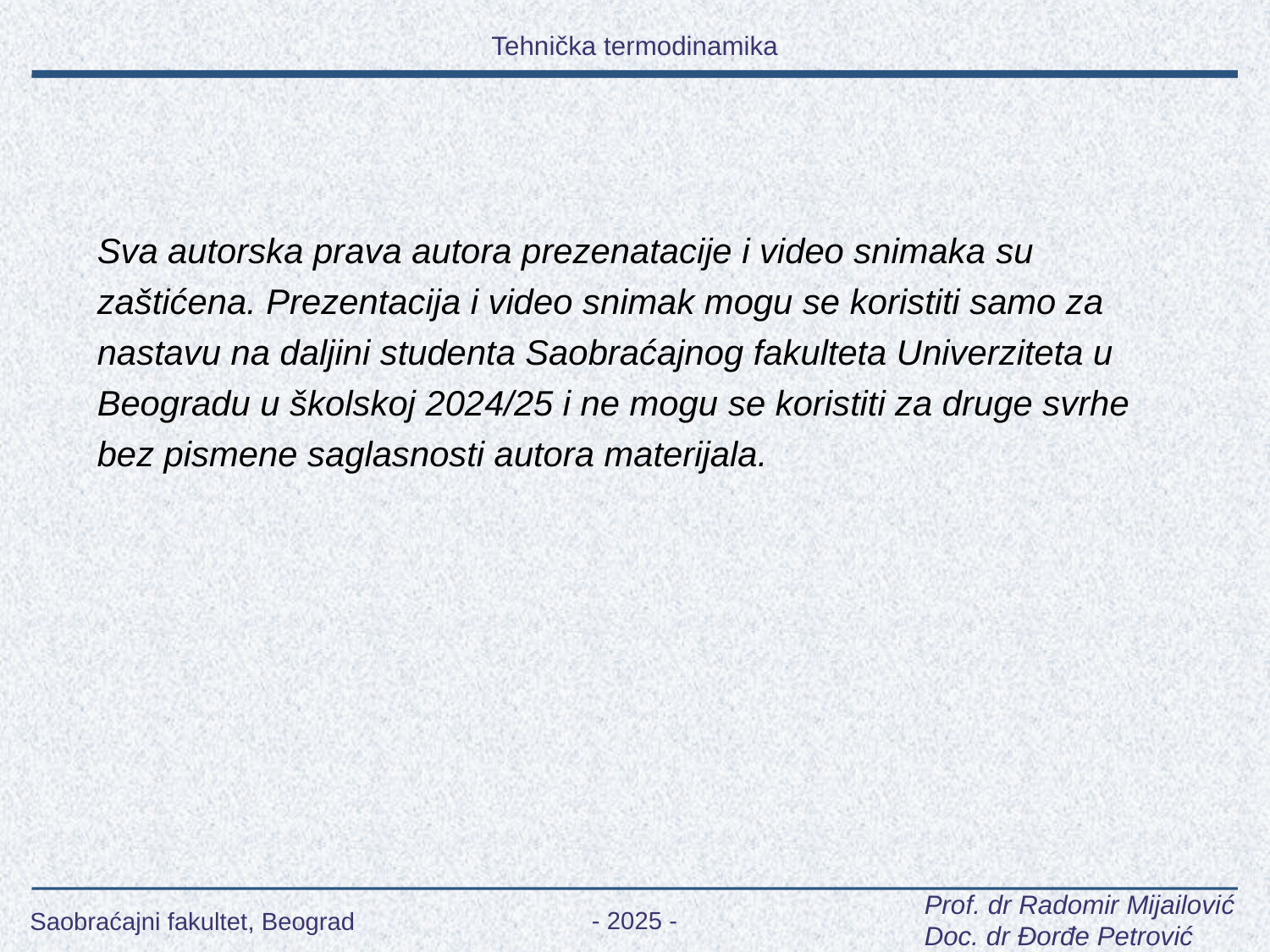

Sva autorska prava autora prezenatacije i video snimaka su zaštićena. Prezentacija i video snimak mogu se koristiti samo za nastavu na daljini studenta Saobraćajnog fakulteta Univerziteta u Beogradu u školskoj 2024/25 i ne mogu se koristiti za druge svrhe bez pismene saglasnosti autora materijala.